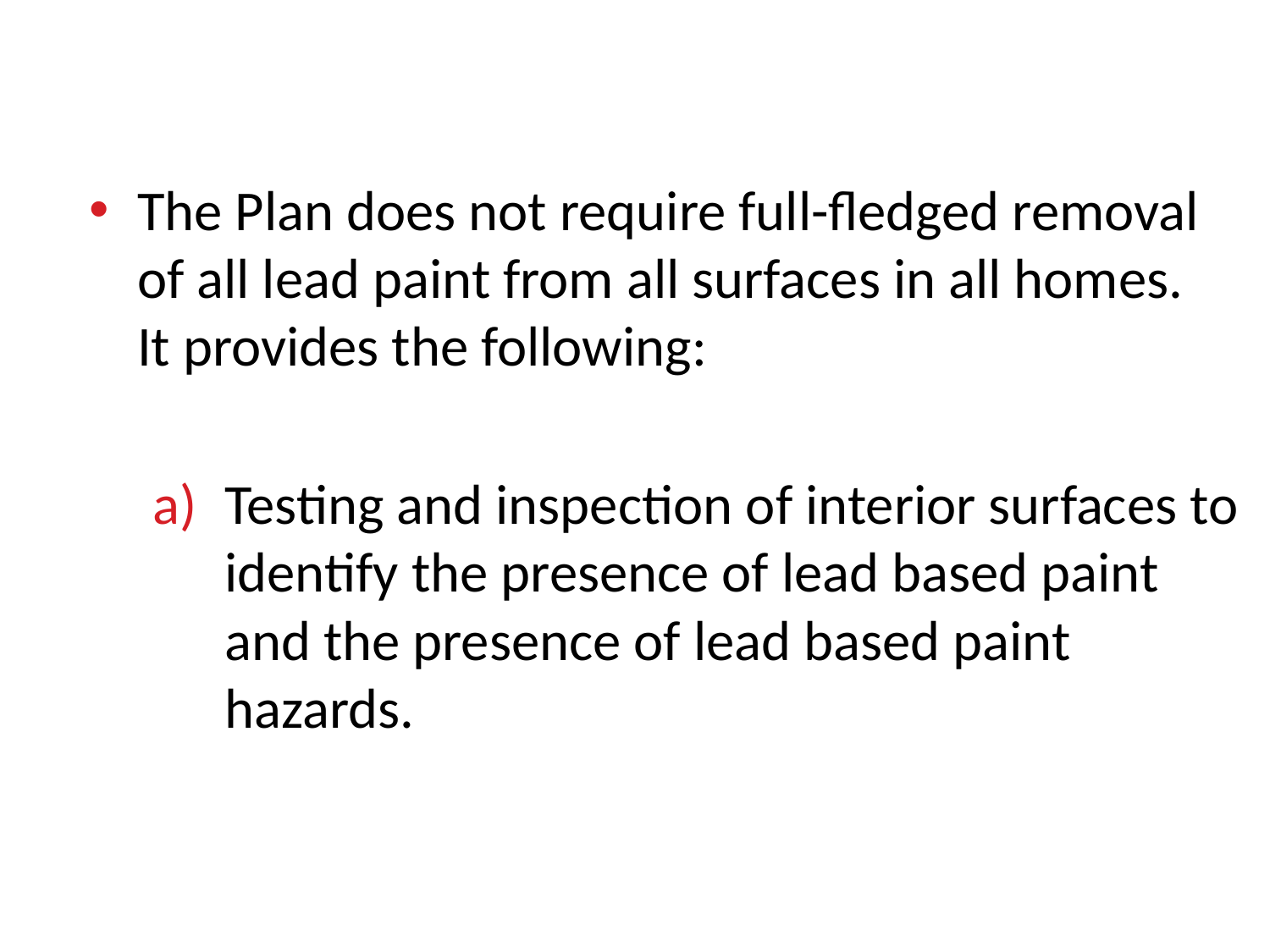

#
The Plan does not require full-fledged removal of all lead paint from all surfaces in all homes.  It provides the following:

Testing and inspection of interior surfaces to identify the presence of lead based paint and the presence of lead based paint hazards.